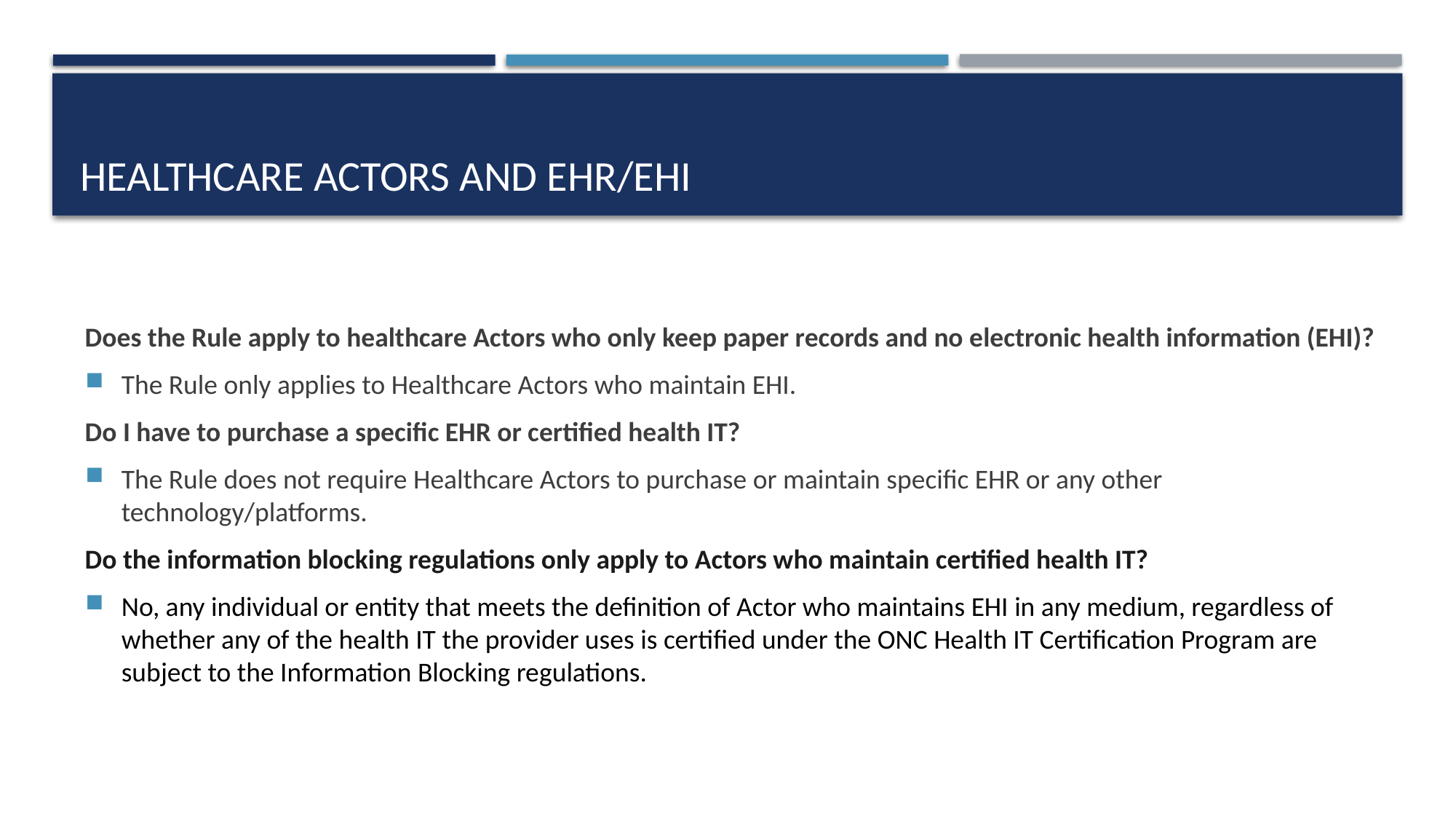

# Healthcare Actors and EHR/EHI

Does the Rule apply to healthcare Actors who only keep paper records and no electronic health information (EHI)?
The Rule only applies to Healthcare Actors who maintain EHI.
Do I have to purchase a specific EHR or certified health IT?
The Rule does not require Healthcare Actors to purchase or maintain specific EHR or any other technology/platforms.
Do the information blocking regulations only apply to Actors who maintain certified health IT?
No, any individual or entity that meets the definition of Actor who maintains EHI in any medium, regardless of whether any of the health IT the provider uses is certified under the ONC Health IT Certification Program are subject to the Information Blocking regulations.